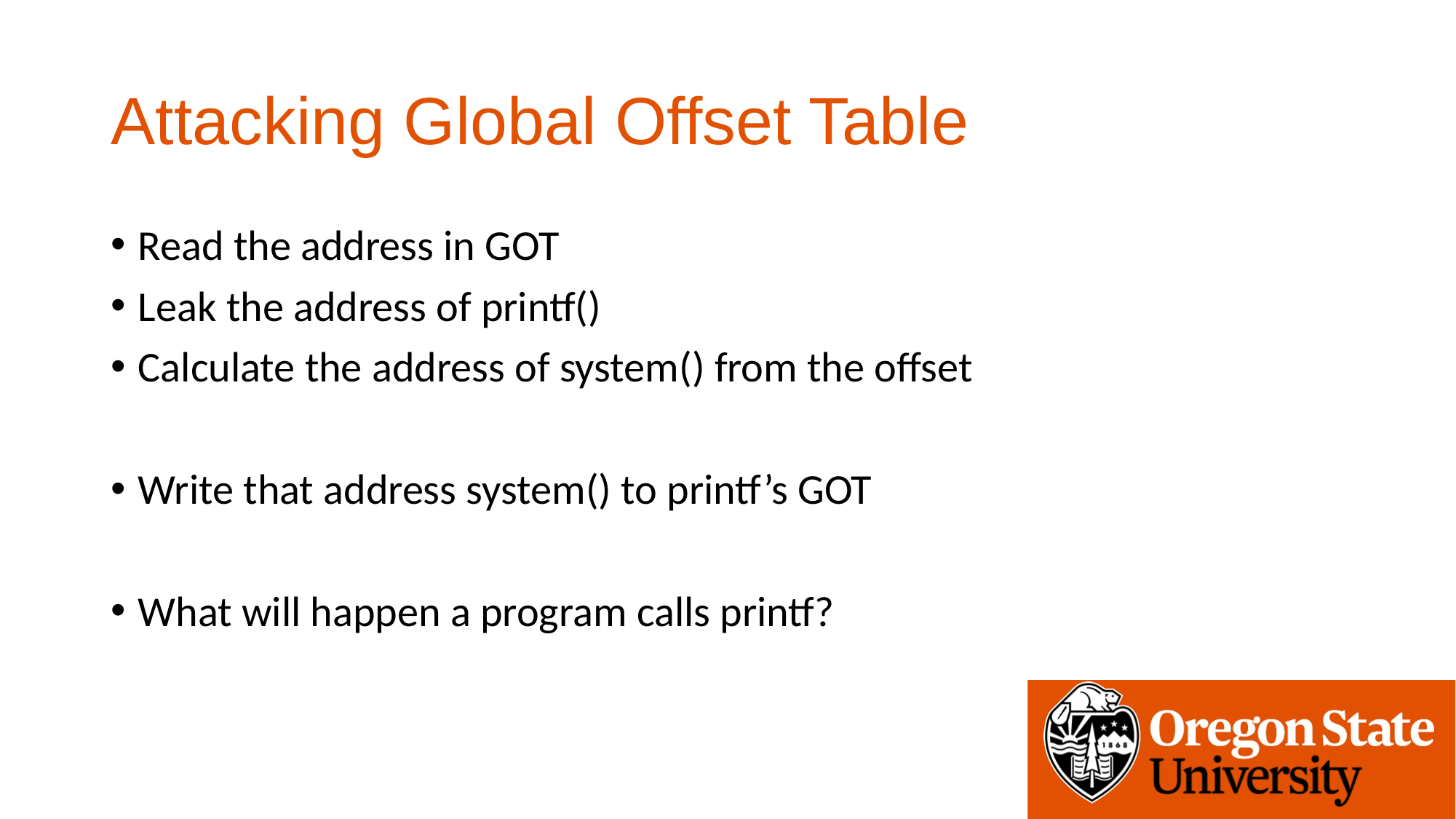

# Attacking Global Offset Table
Read the address in GOT
Leak the address of printf()
Calculate the address of system() from the offset

Write that address system() to printf’s GOT

What will happen a program calls printf?